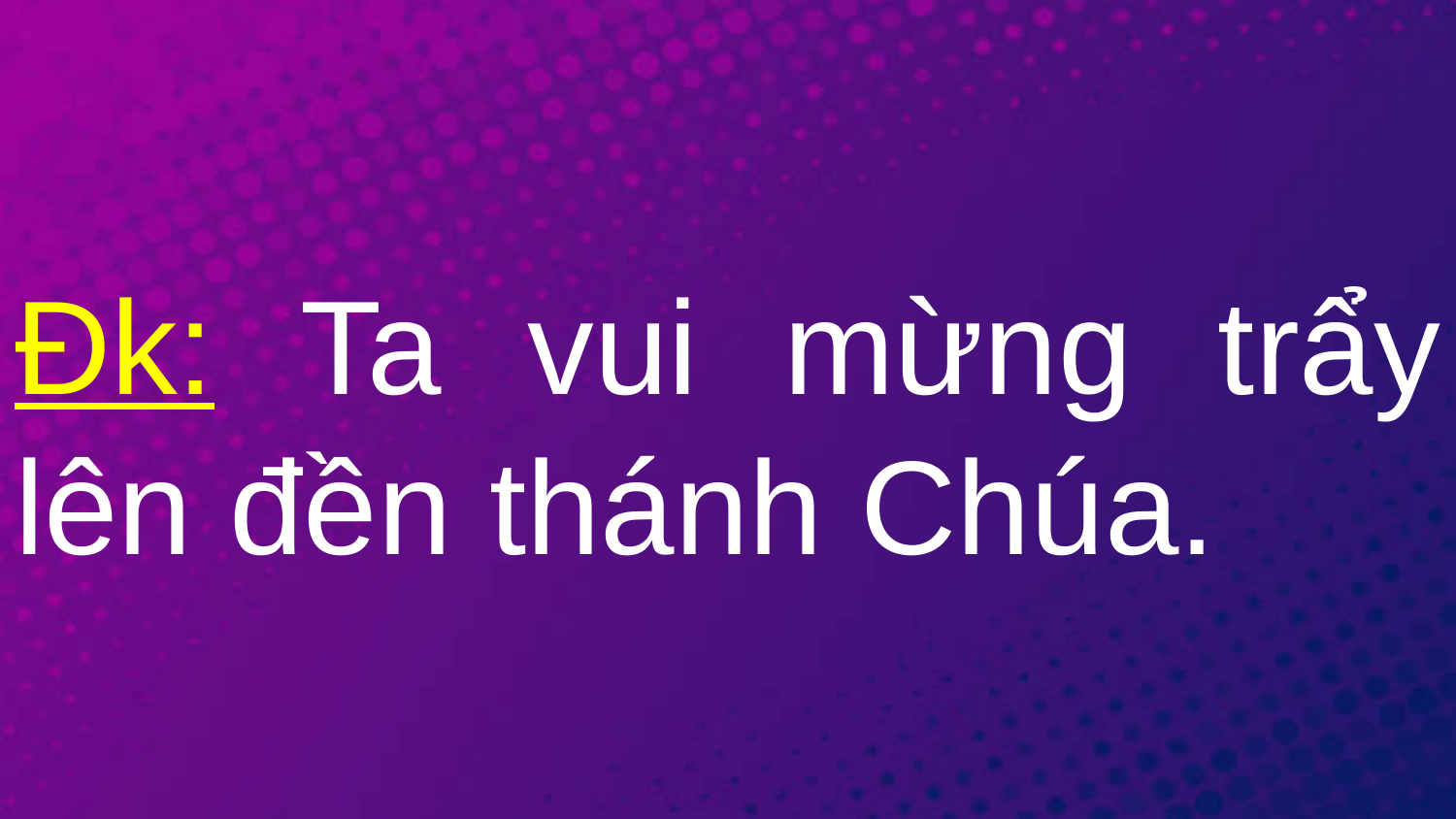

Đk: Ta vui mừng trẩy lên đền thánh Chúa.